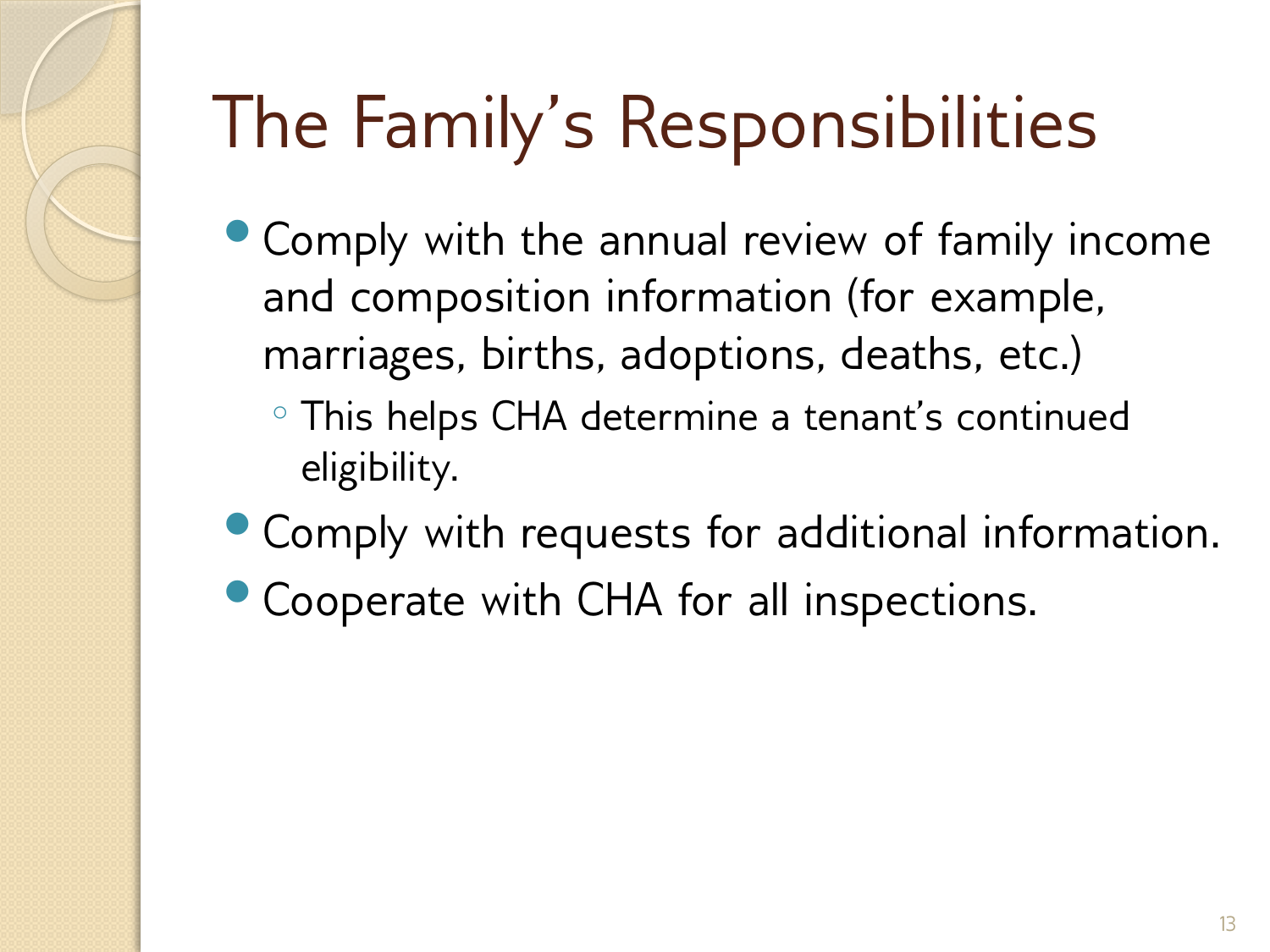

# The Family’s Responsibilities
Comply with the annual review of family income and composition information (for example, marriages, births, adoptions, deaths, etc.)
This helps CHA determine a tenant’s continued eligibility.
Comply with requests for additional information.
Cooperate with CHA for all inspections.
13